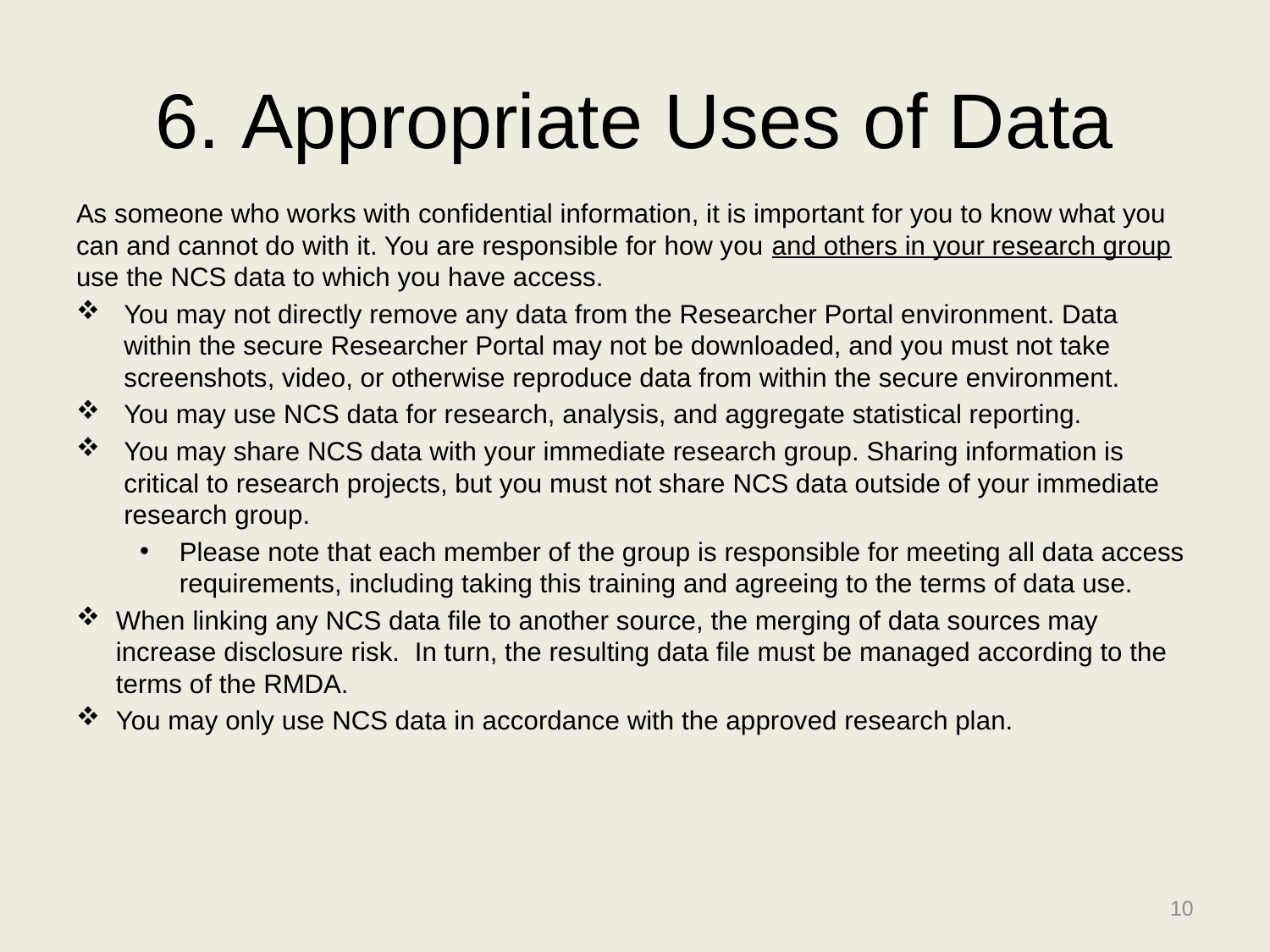

# 6. Appropriate Uses of Data
As someone who works with confidential information, it is important for you to know what you can and cannot do with it. You are responsible for how you and others in your research group use the NCS data to which you have access.
You may not directly remove any data from the Researcher Portal environment. Data within the secure Researcher Portal may not be downloaded, and you must not take screenshots, video, or otherwise reproduce data from within the secure environment.
You may use NCS data for research, analysis, and aggregate statistical reporting.
You may share NCS data with your immediate research group. Sharing information is critical to research projects, but you must not share NCS data outside of your immediate research group.
Please note that each member of the group is responsible for meeting all data access requirements, including taking this training and agreeing to the terms of data use.
When linking any NCS data file to another source, the merging of data sources may increase disclosure risk.  In turn, the resulting data file must be managed according to the terms of the RMDA.
You may only use NCS data in accordance with the approved research plan.
10